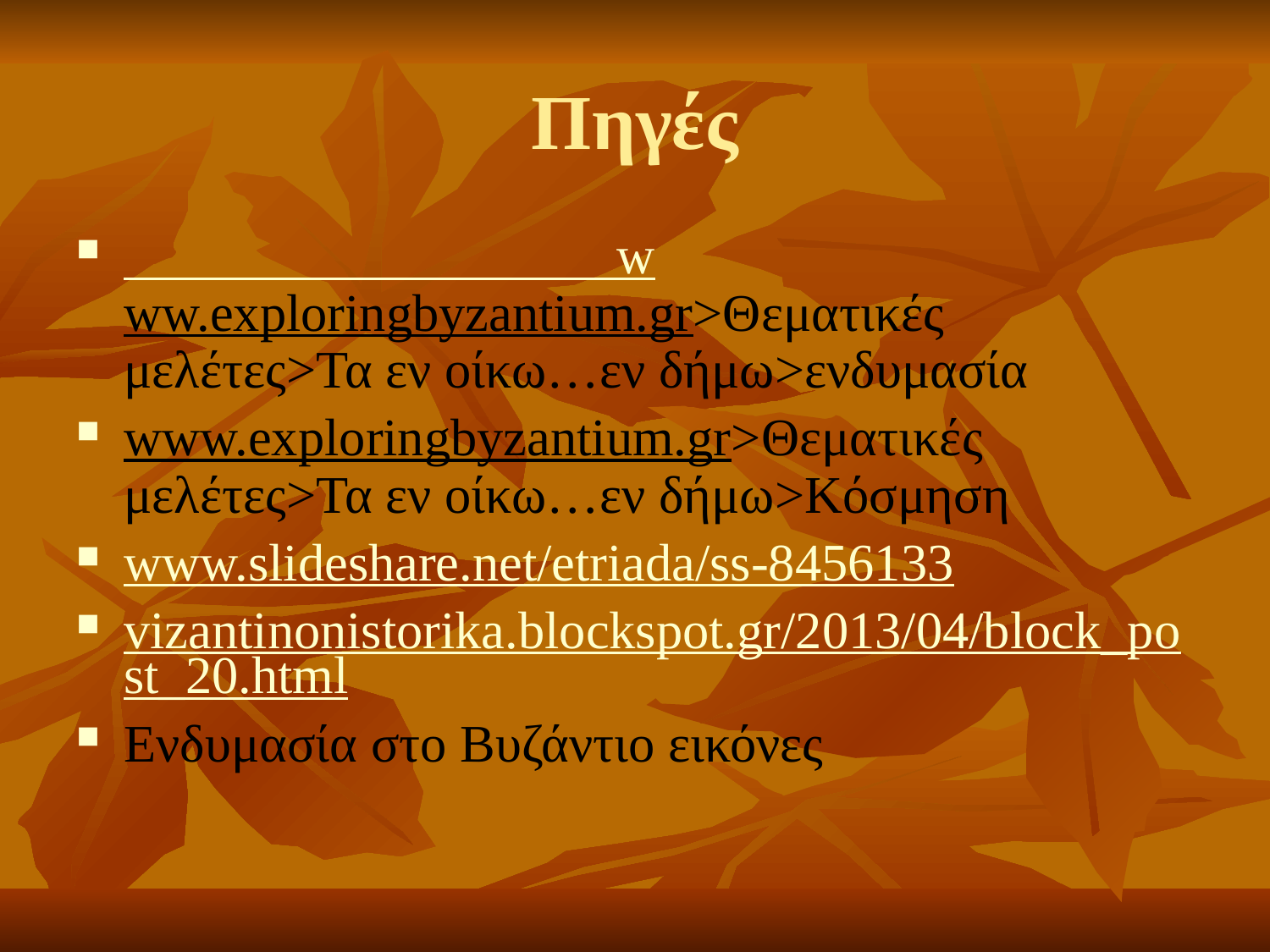

Πηγές
                                     www.exploringbyzantium.gr>Θεματικές μελέτες>Τα εν οίκω…εν δήμω>ενδυμασία
www.exploringbyzantium.gr>Θεματικές μελέτες>Τα εν οίκω…εν δήμω>Κόσμηση
www.slideshare.net/etriada/ss-8456133
vizantinonistorika.blockspot.gr/2013/04/block_post_20.html
Ενδυμασία στο Βυζάντιο εικόνες